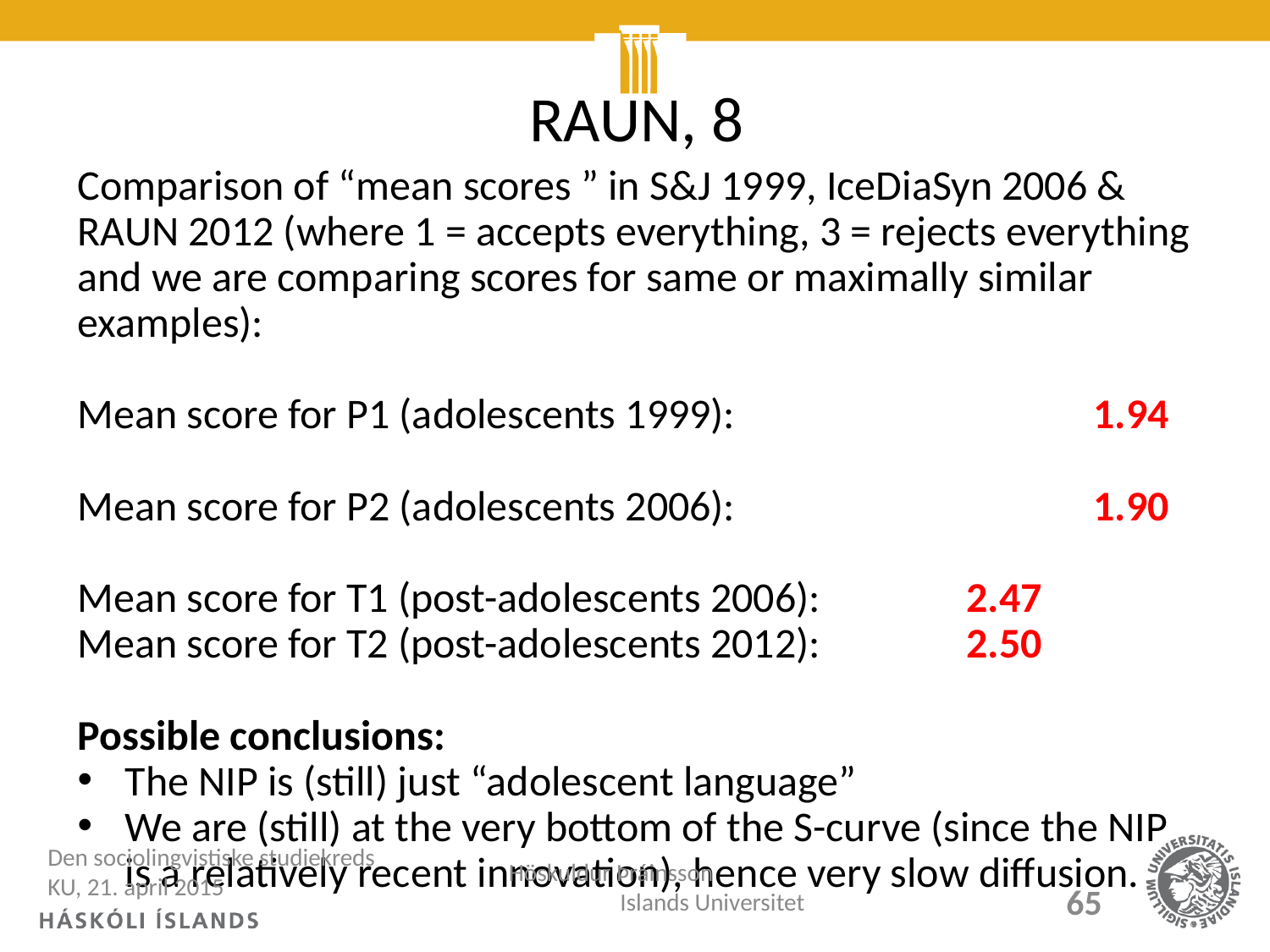

# RAUN, 8
Comparison of “mean scores ” in S&J 1999, IceDiaSyn 2006 & RAUN 2012 (where 1 = accepts everything, 3 = rejects everything and we are comparing scores for same or maximally similar examples):

Mean score for P1 (adolescents 1999):			1.94
Mean score for P2 (adolescents 2006):			1.90

Mean score for T1 (post-adolescents 2006):		2.47
Mean score for T2 (post-adolescents 2012):		2.50

Possible conclusions:
The NIP is (still) just “adolescent language”
We are (still) at the very bottom of the S-curve (since the NIP is a relatively recent innovation), hence very slow diffusion.
Den sociolingvistiske studiekreds KU, 21. april 2015
Höskuldur Þráinsson                                      Islands Universitet
65